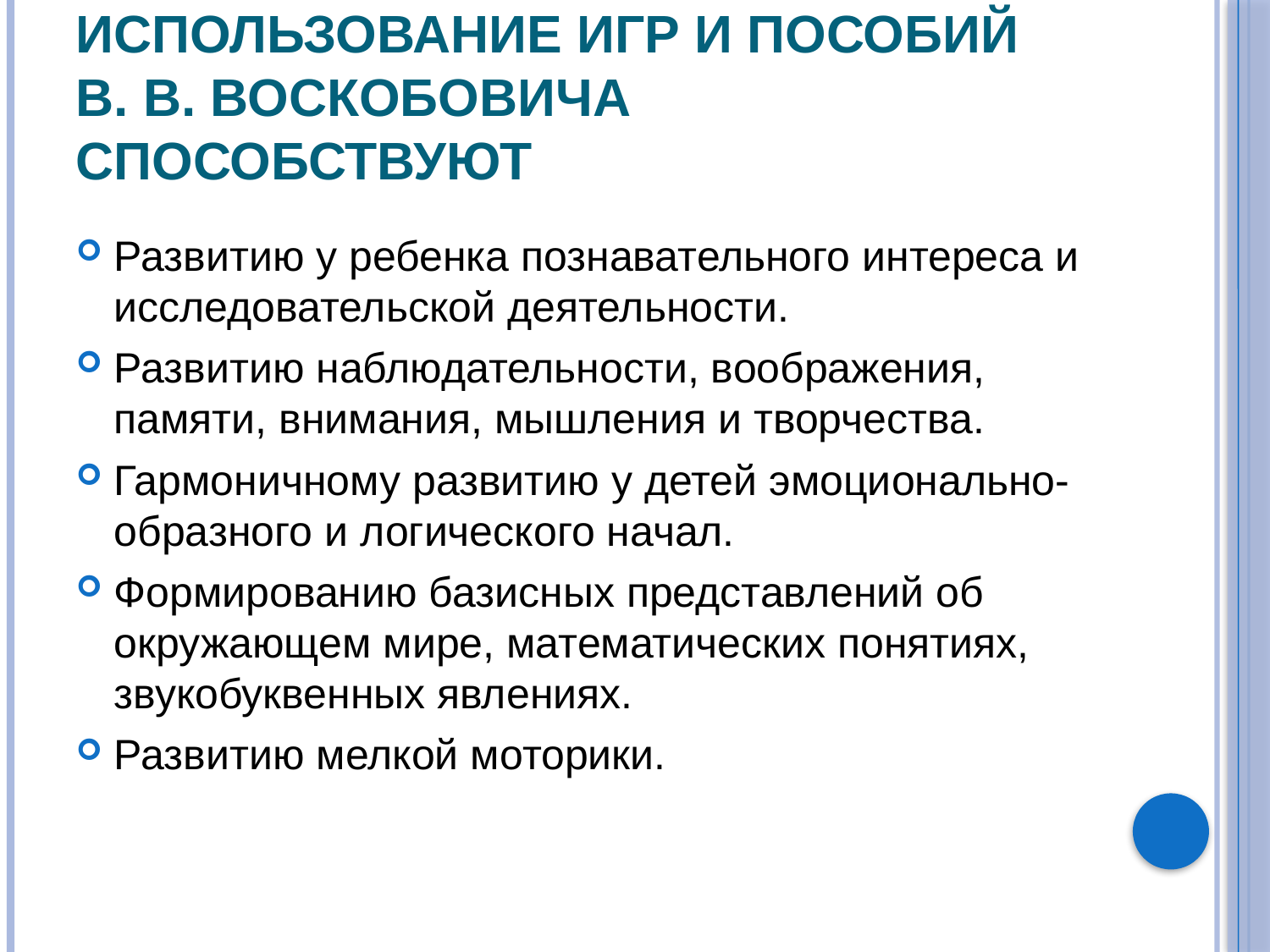

# Использование игр и пособий   В. В. Воскобовича способствуют
Развитию у ребенка познавательного интереса и исследовательской деятельности.
Развитию наблюдательности, воображения, памяти, внимания, мышления и творчества.
Гармоничному развитию у детей эмоционально-образного и логического начал.
Формированию базисных представлений об окружающем мире, математических понятиях, звукобуквенных явлениях.
Развитию мелкой моторики.